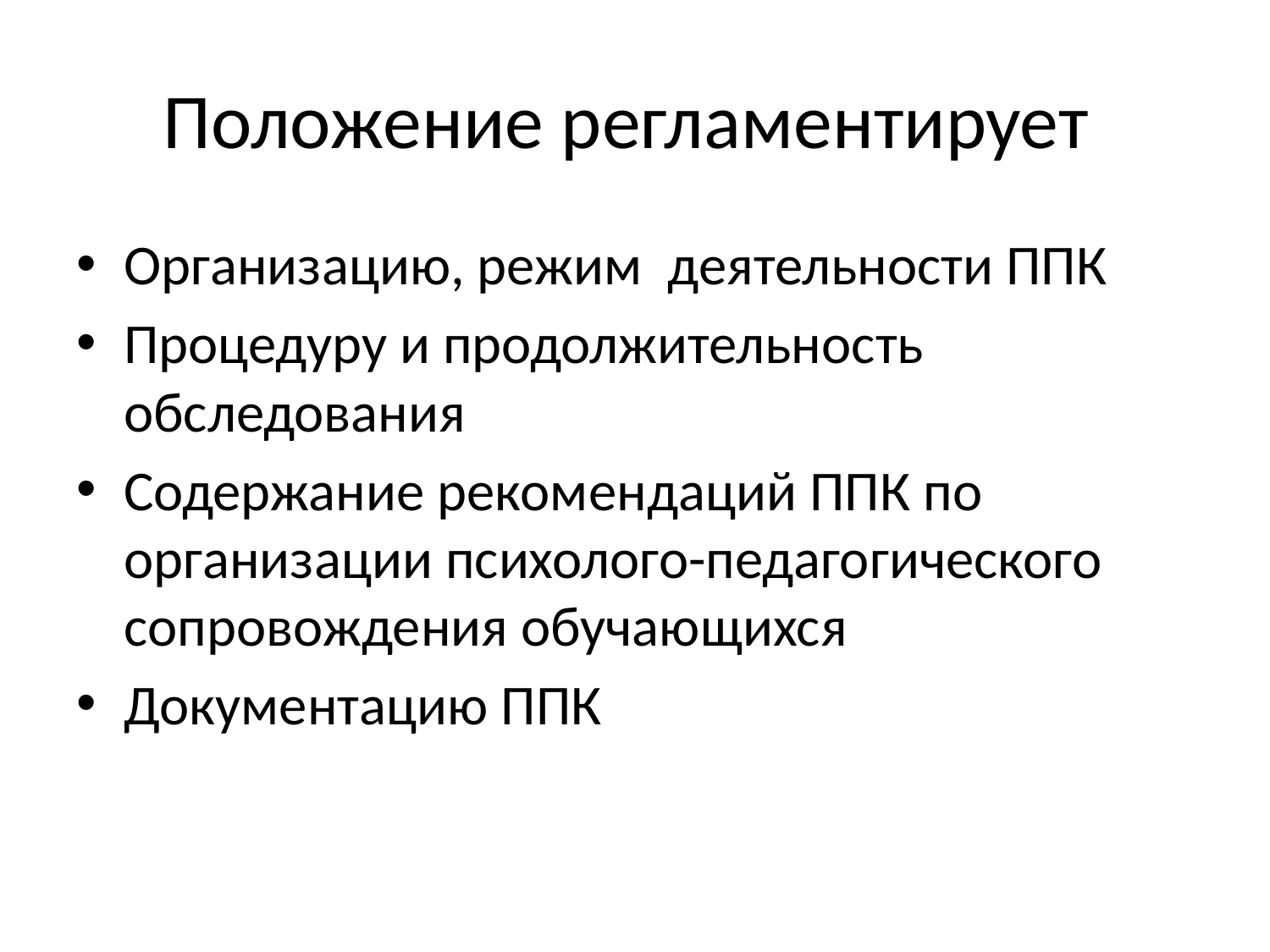

# Положение регламентирует
Организацию, режим  деятельности ППК
Процедуру и продолжительность обследования
Содержание рекомендаций ППК по организации психолого-педагогического сопровождения обучающихся
Документацию ППК